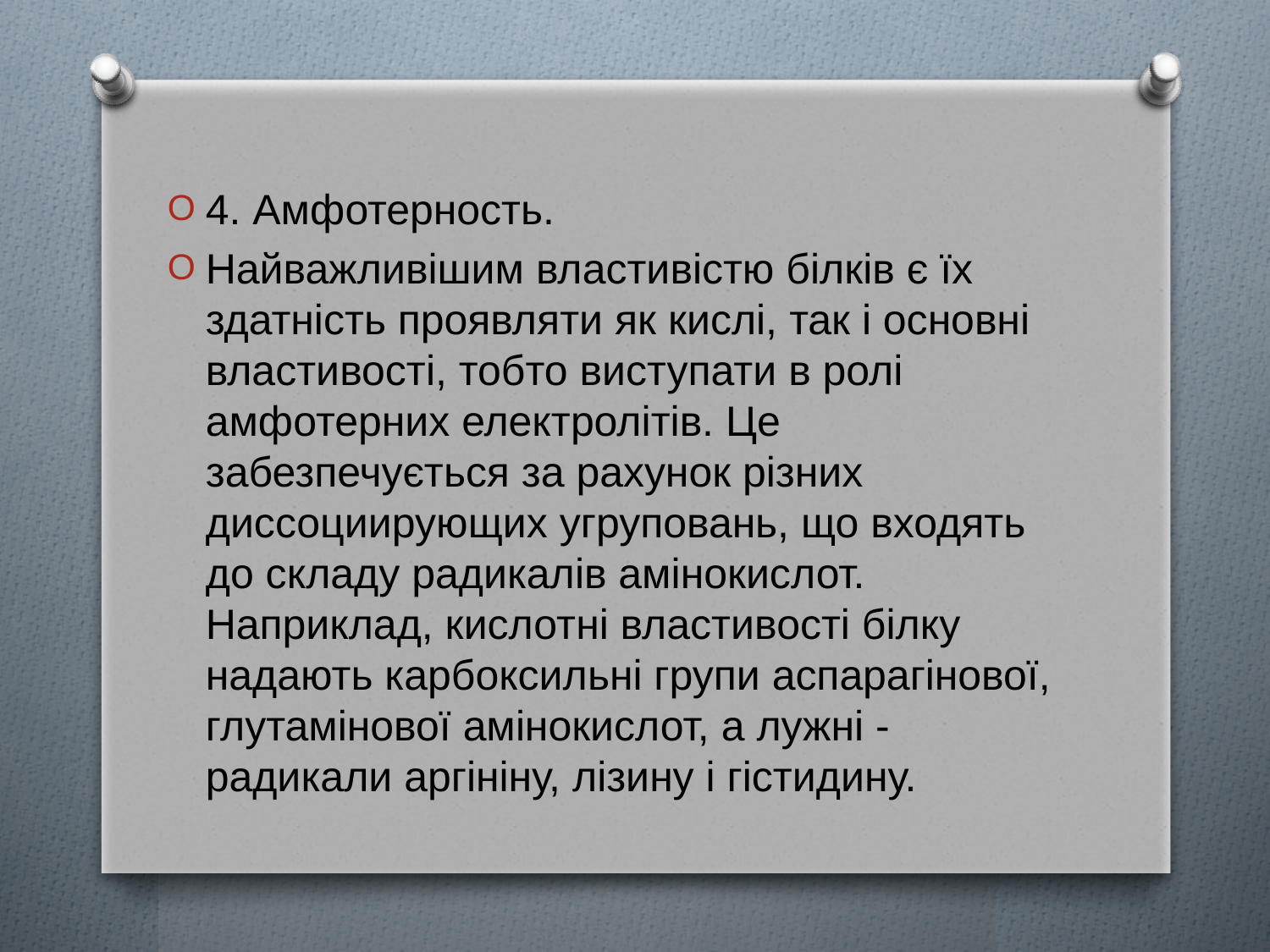

4. Амфотерность.
Найважливішим властивістю білків є їх здатність проявляти як кислі, так і основні властивості, тобто виступати в ролі амфотерних електролітів. Це забезпечується за рахунок різних диссоциирующих угруповань, що входять до складу радикалів амінокислот. Наприклад, кислотні властивості білку надають карбоксильні групи аспарагінової, глутамінової амінокислот, а лужні - радикали аргініну, лізину і гістидину.